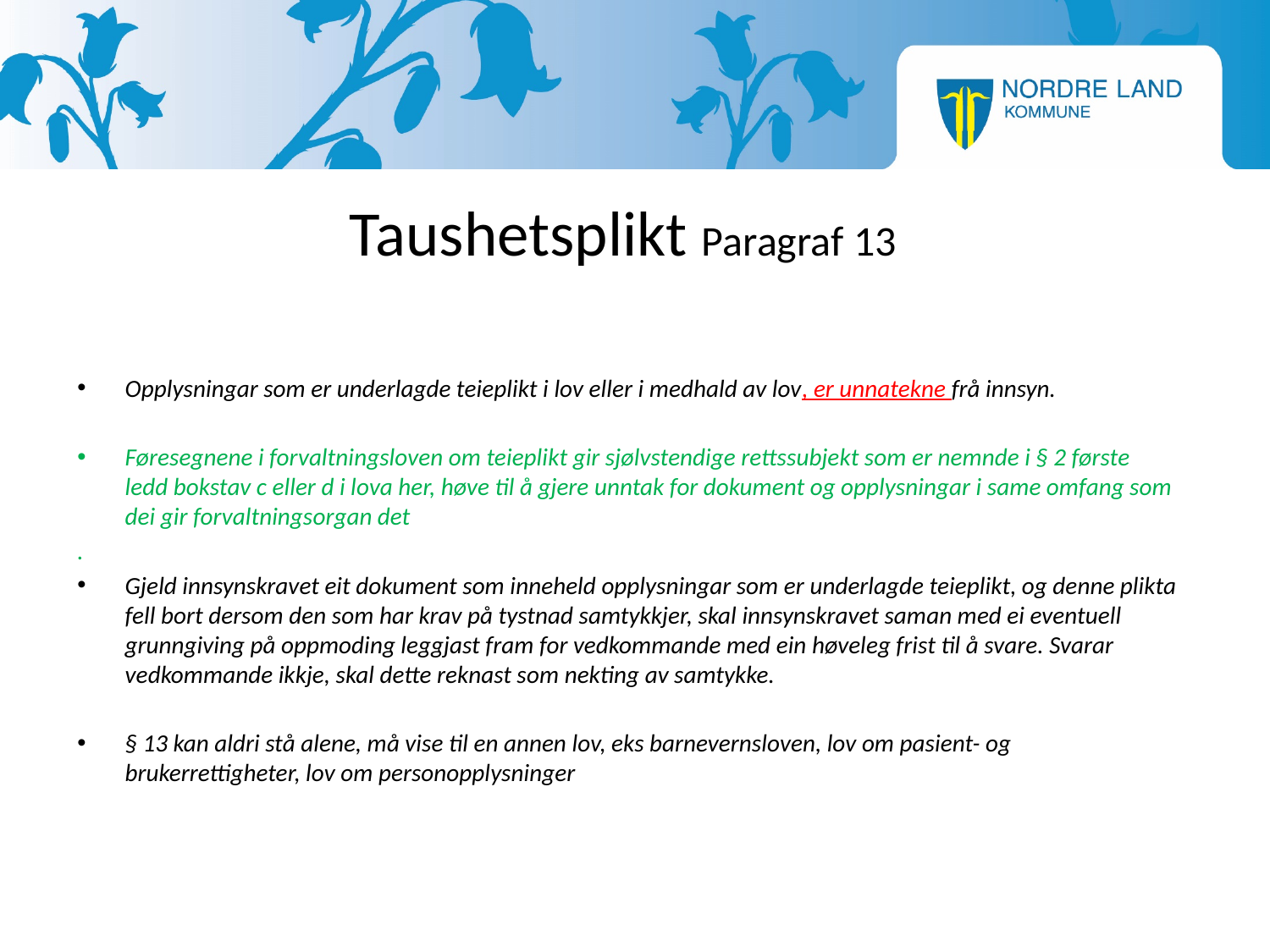

# Taushetsplikt Paragraf 13
Opplysningar som er underlagde teieplikt i lov eller i medhald av lov, er unnatekne frå innsyn.

Føresegnene i forvaltningsloven om teieplikt gir sjølvstendige rettssubjekt som er nemnde i § 2 første ledd bokstav c eller d i lova her, høve til å gjere unntak for dokument og opplysningar i same omfang som dei gir forvaltningsorgan det
.
Gjeld innsynskravet eit dokument som inneheld opplysningar som er underlagde teieplikt, og denne plikta fell bort dersom den som har krav på tystnad samtykkjer, skal innsynskravet saman med ei eventuell grunngiving på oppmoding leggjast fram for vedkommande med ein høveleg frist til å svare. Svarar vedkommande ikkje, skal dette reknast som nekting av samtykke.

§ 13 kan aldri stå alene, må vise til en annen lov, eks barnevernsloven, lov om pasient- og brukerrettigheter, lov om personopplysninger